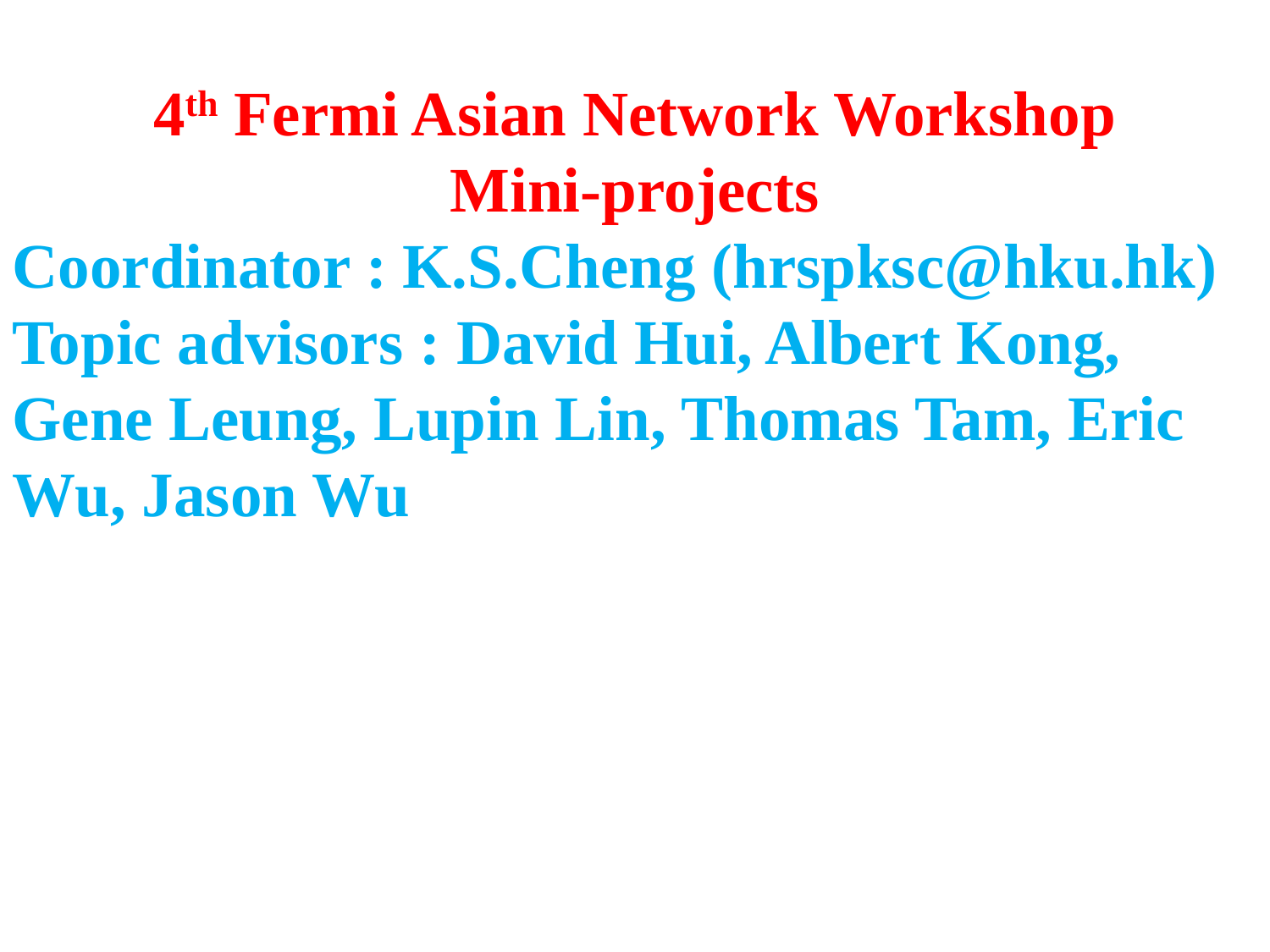

4th Fermi Asian Network Workshop
Mini-projects
Coordinator : K.S.Cheng (hrspksc@hku.hk)
Topic advisors : David Hui, Albert Kong, Gene Leung, Lupin Lin, Thomas Tam, Eric Wu, Jason Wu